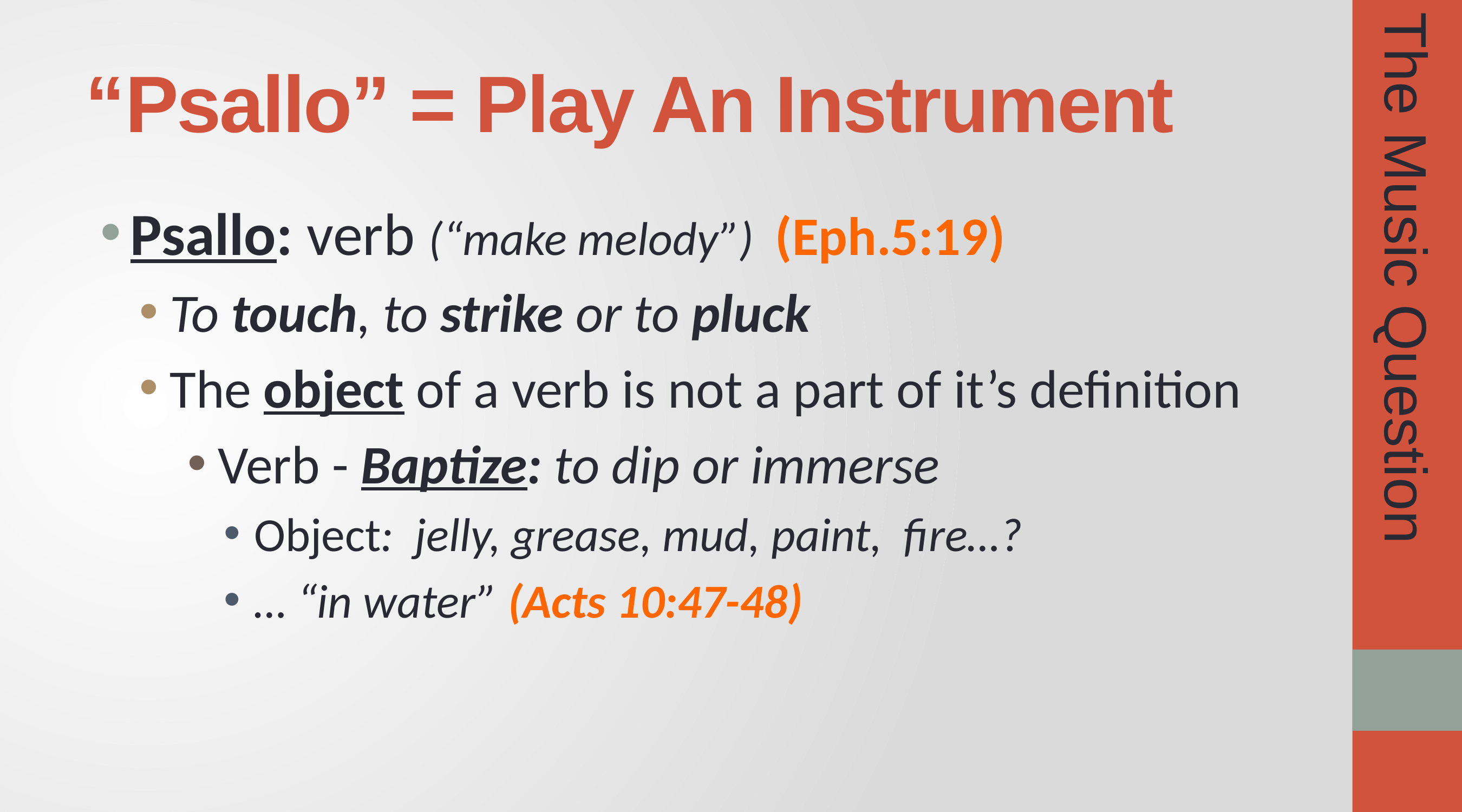

# “Psallo” = Play An Instrument
Psallo: verb (“make melody”)  (Eph.5:19)
To touch, to strike or to pluck
The object of a verb is not a part of it’s definition
Verb - Baptize: to dip or immerse
Object:  jelly, grease, mud, paint,  fire…?
… “in water” (Acts 10:47-48)
The Music Question